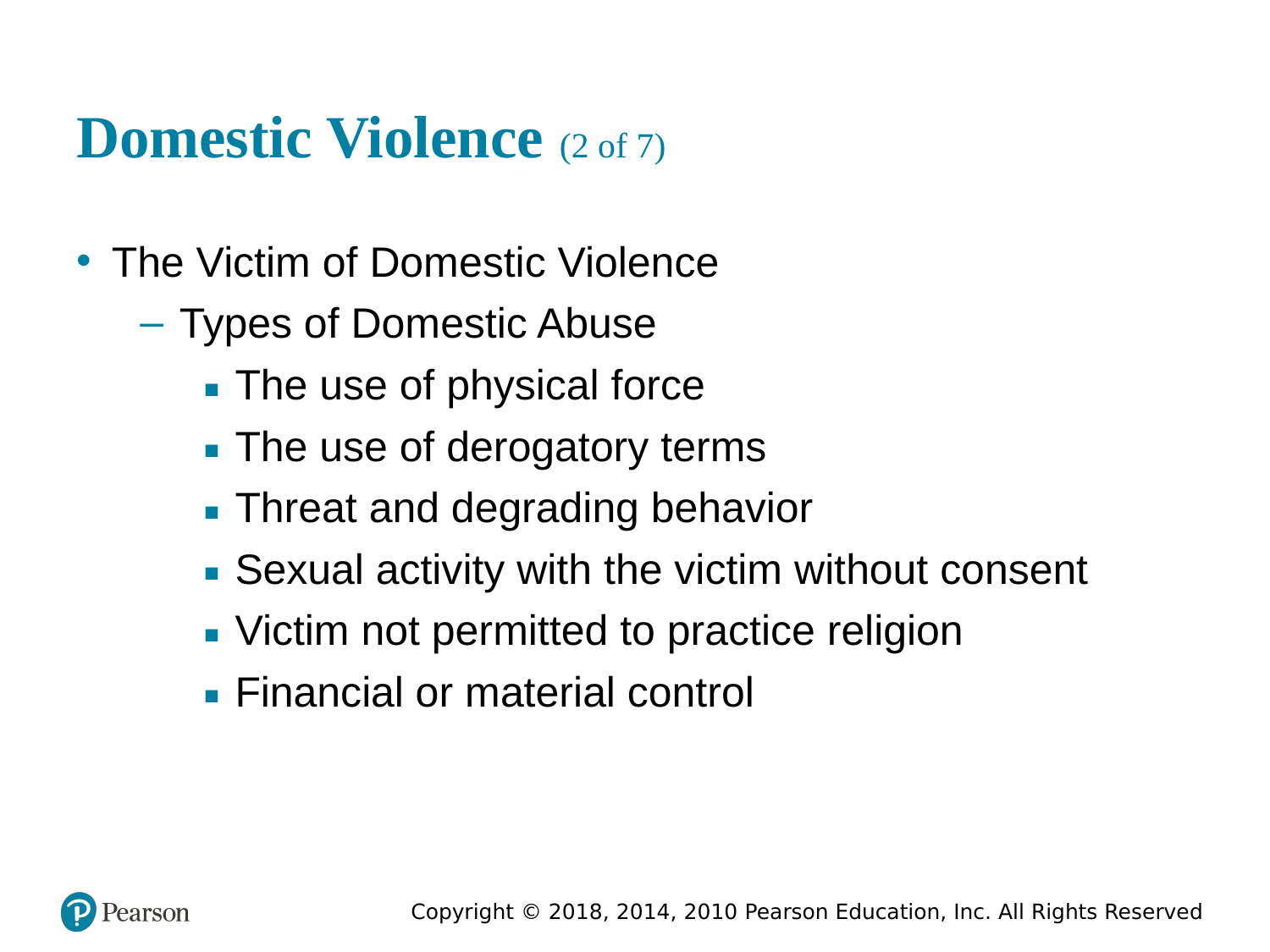

# Domestic Violence (2 of 7)
The Victim of Domestic Violence
Types of Domestic Abuse
The use of physical force
The use of derogatory terms
Threat and degrading behavior
Sexual activity with the victim without consent
Victim not permitted to practice religion
Financial or material control